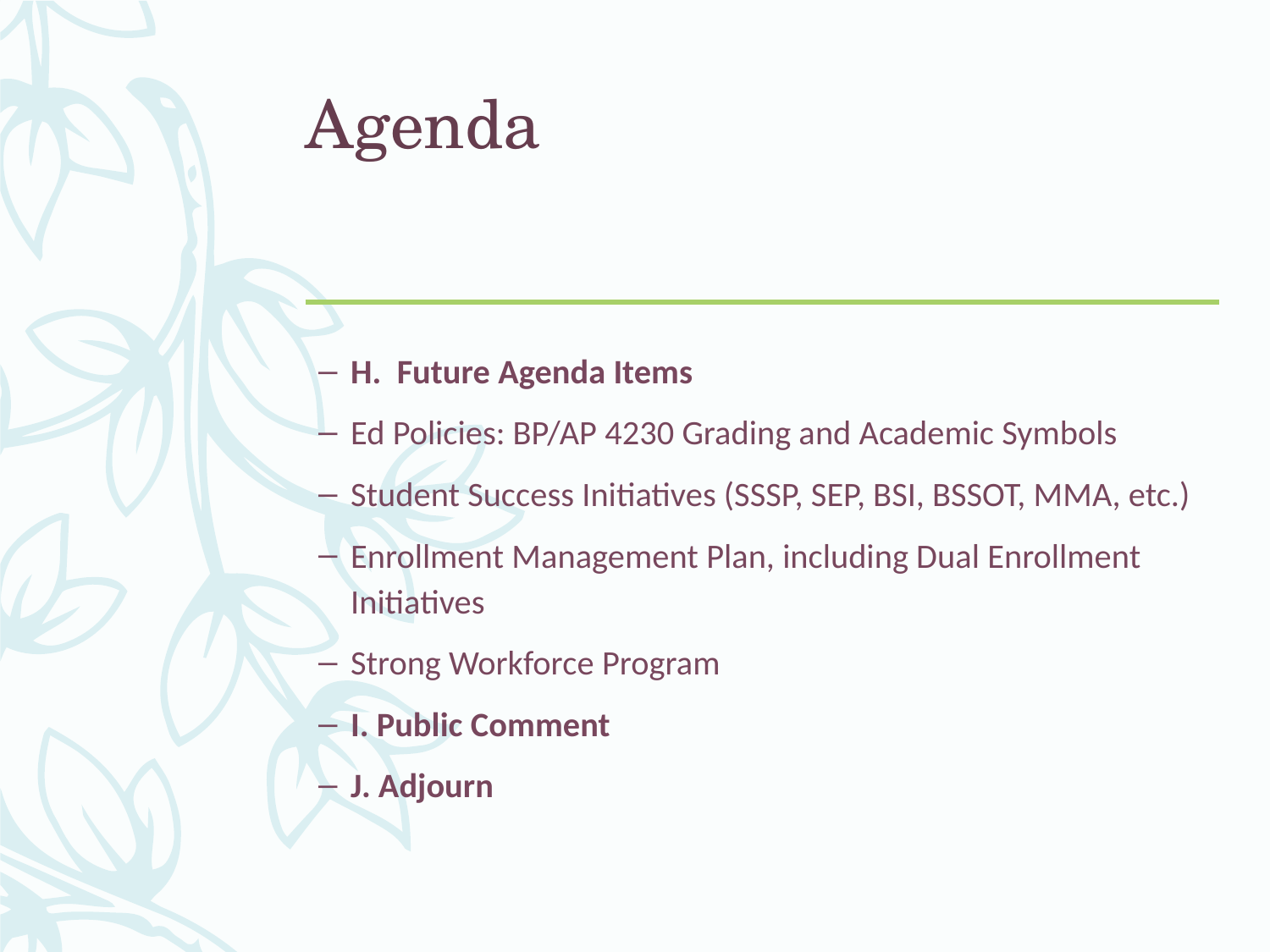

# Agenda
H.  Future Agenda Items
Ed Policies: BP/AP 4230 Grading and Academic Symbols
Student Success Initiatives (SSSP, SEP, BSI, BSSOT, MMA, etc.)
Enrollment Management Plan, including Dual Enrollment Initiatives
Strong Workforce Program
I. Public Comment
J. Adjourn